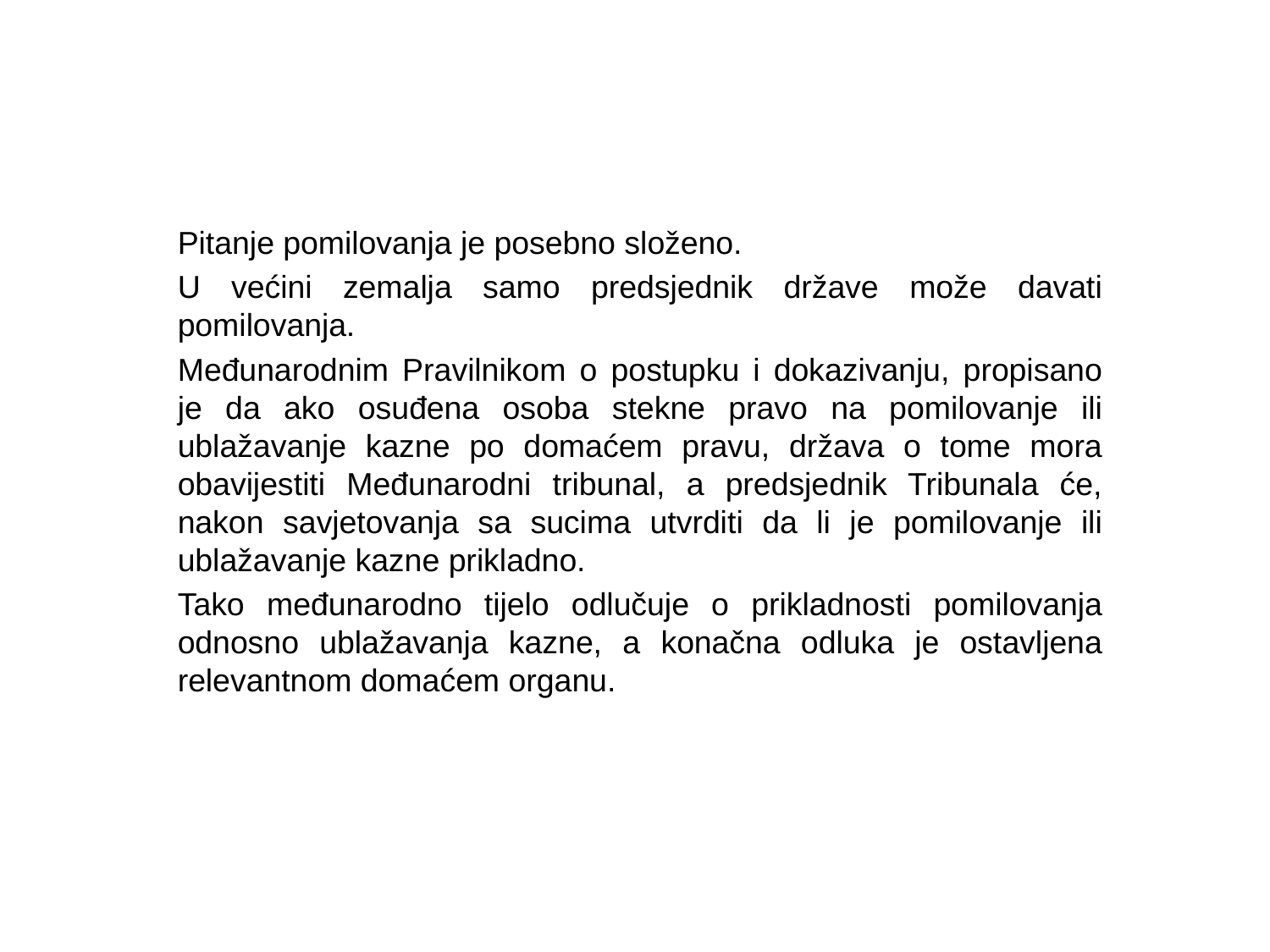

#
Pitanje pomilovanja je posebno složeno.
U većini zemalja samo predsjednik države može davati pomilovanja.
Međunarodnim Pravilnikom o postupku i dokazivanju, propisano je da ako osuđena osoba stekne pravo na pomilovanje ili ublažavanje kazne po domaćem pravu, država o tome mora obavijestiti Međunarodni tribunal, a predsjednik Tribunala će, nakon savjetovanja sa sucima utvrditi da li je pomilovanje ili ublažavanje kazne prikladno.
Tako međunarodno tijelo odlučuje o prikladnosti pomilovanja odnosno ublažavanja kazne, a konačna odluka je ostavljena relevantnom domaćem organu.